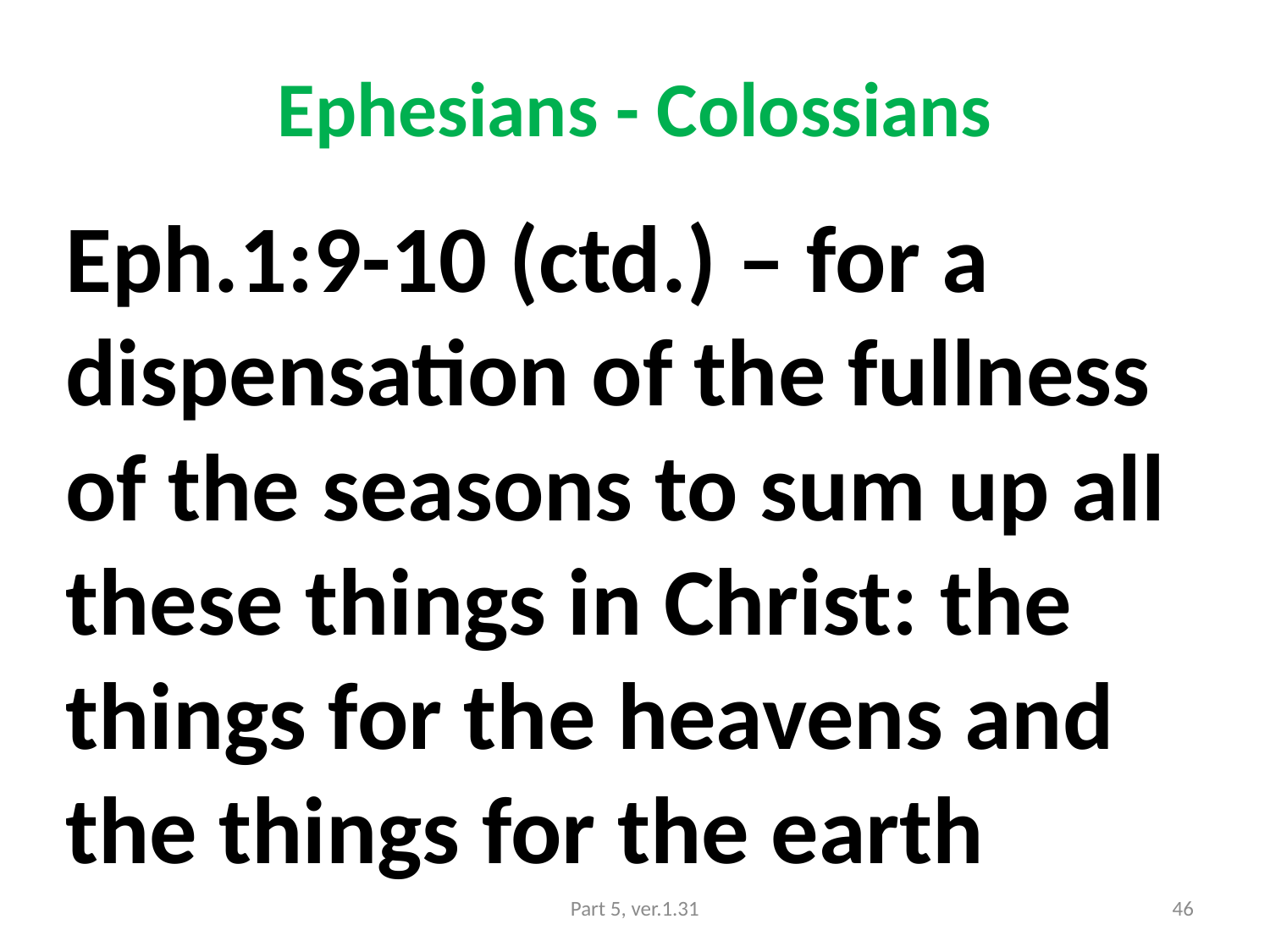

# Ephesians - Colossians
Eph.1:9-10 (ctd.) – for a dispensation of the fullness of the seasons to sum up all these things in Christ: the things for the heavens and the things for the earth
Part 5, ver.1.31
46